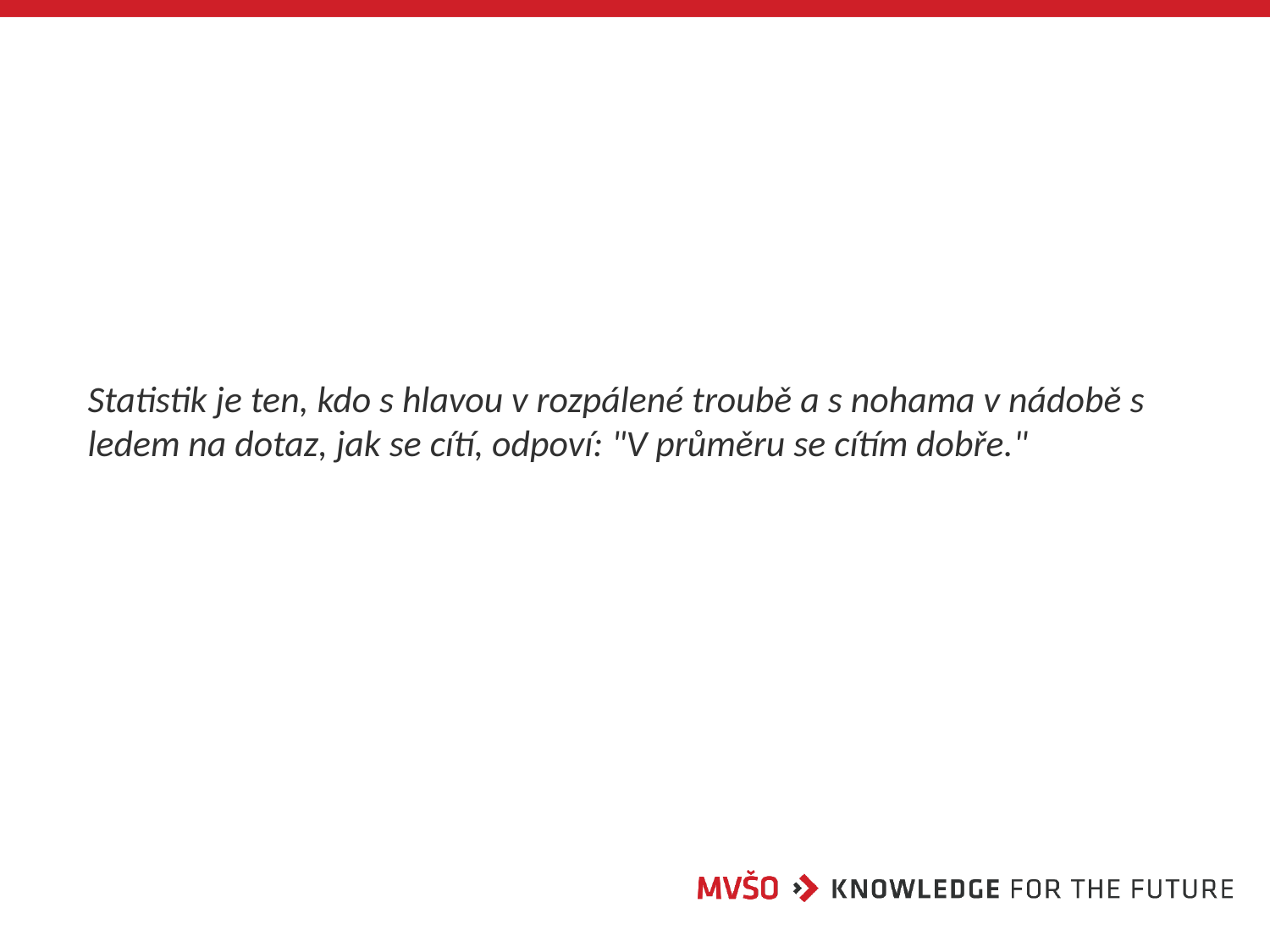

#

Statistik je ten, kdo s hlavou v rozpálené troubě a s nohama v nádobě s ledem na dotaz, jak se cítí, odpoví: "V průměru se cítím dobře."